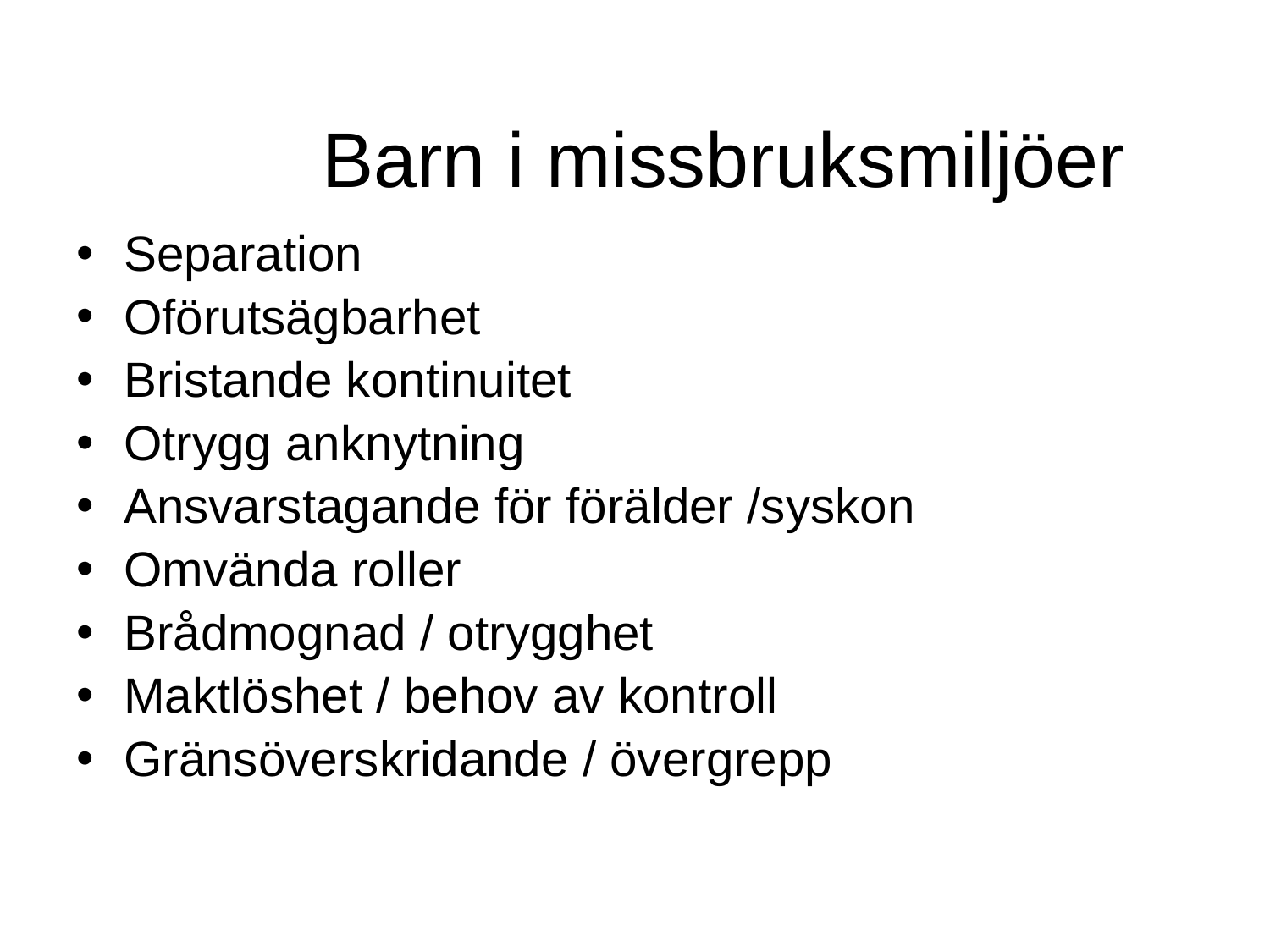

# Barn i missbruksmiljöer
Separation
Oförutsägbarhet
Bristande kontinuitet
Otrygg anknytning
Ansvarstagande för förälder /syskon
Omvända roller
Brådmognad / otrygghet
Maktlöshet / behov av kontroll
Gränsöverskridande / övergrepp